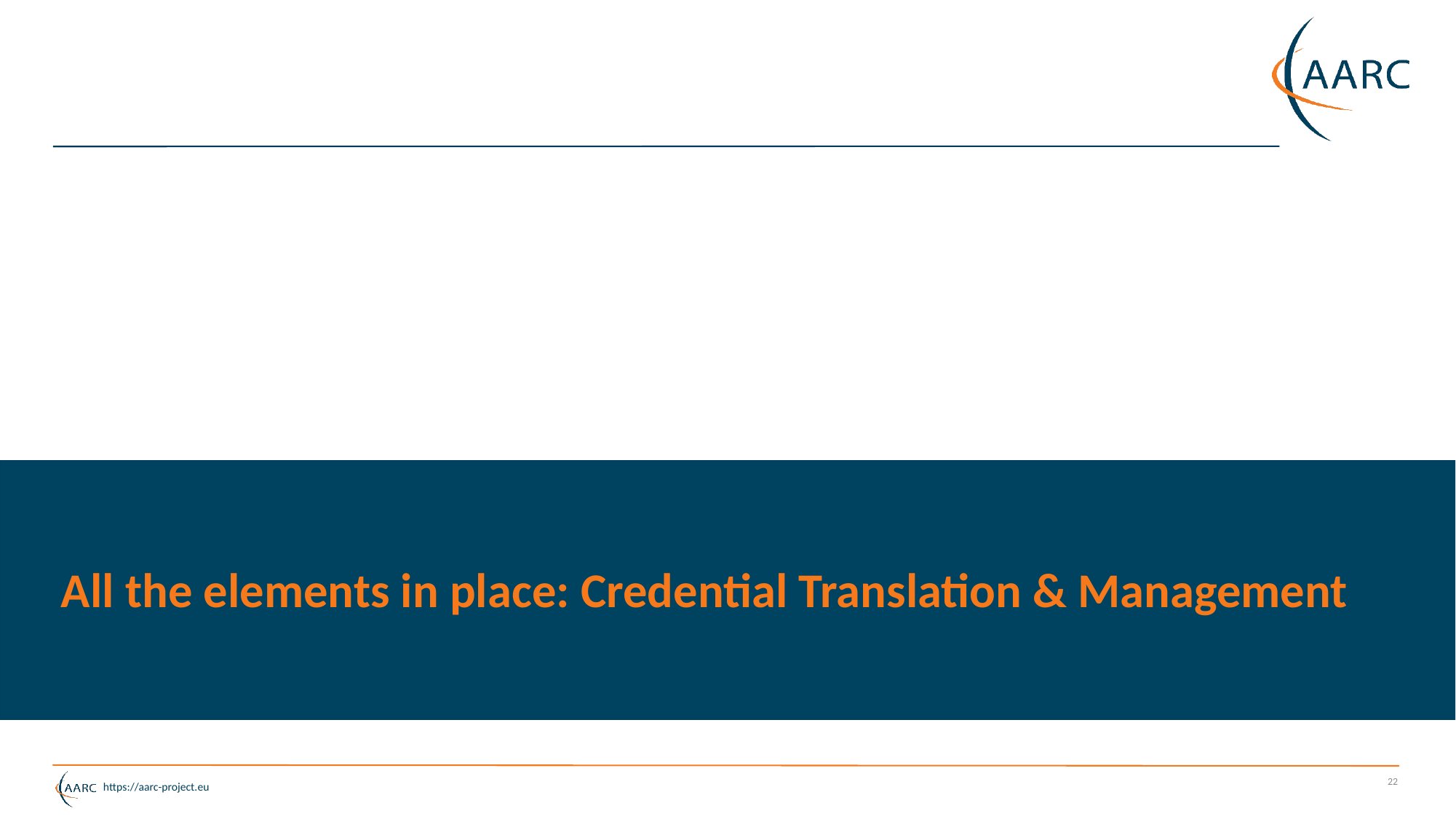

# All the elements in place: Credential Translation & Management
22